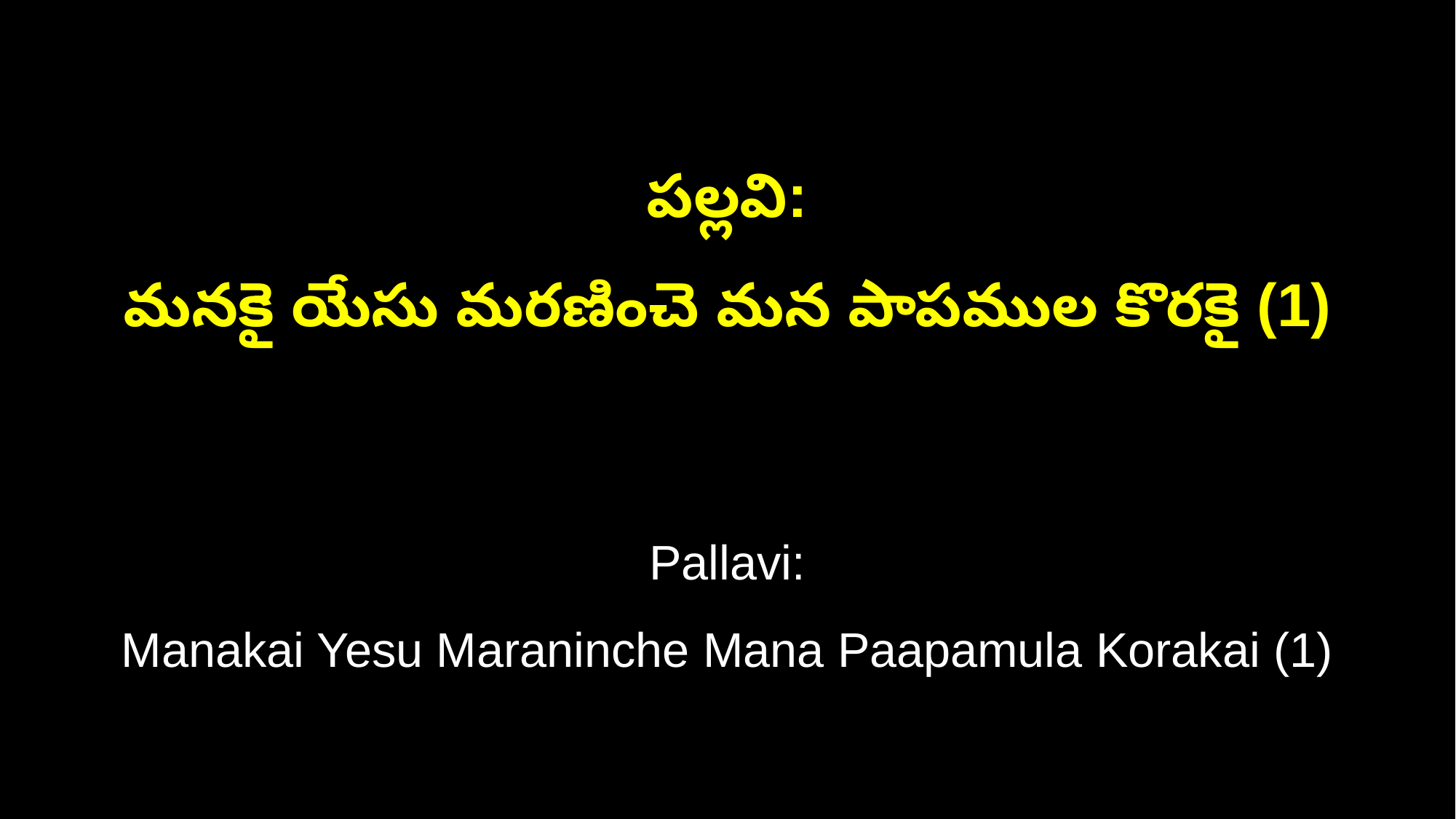

పల్లవి:
మనకై యేసు మరణించె మన పాపముల కొరకై (1)
Pallavi:
Manakai Yesu Maraninche Mana Paapamula Korakai (1)